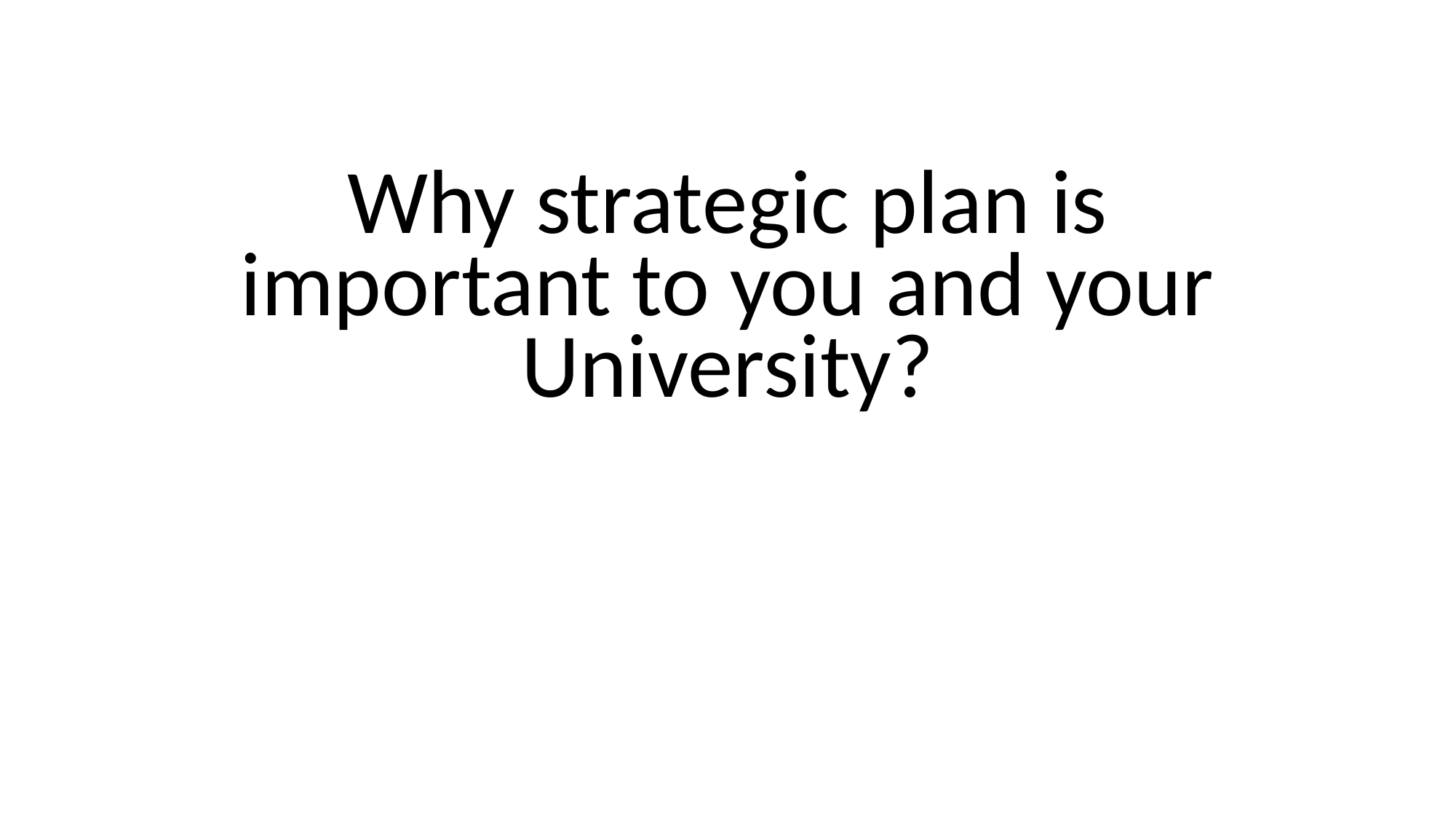

# Why strategic plan is important to you and your University?